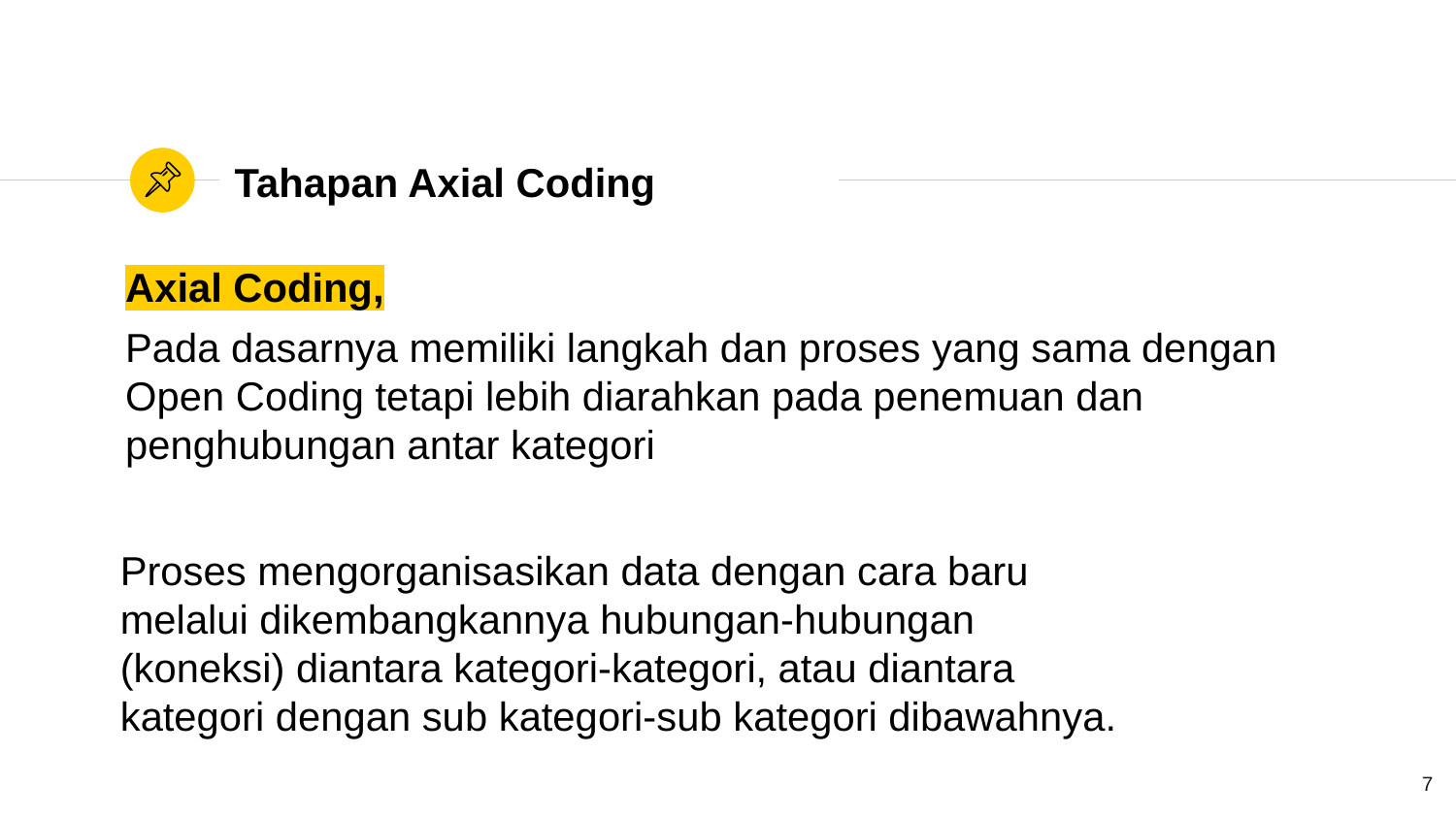

# Tahapan Axial Coding

Axial Coding,
Pada dasarnya memiliki langkah dan proses yang sama dengan Open Coding tetapi lebih diarahkan pada penemuan dan penghubungan antar kategori
Proses mengorganisasikan data dengan cara baru melalui dikembangkannya hubungan-hubungan (koneksi) diantara kategori-kategori, atau diantara kategori dengan sub kategori-sub kategori dibawahnya.

7